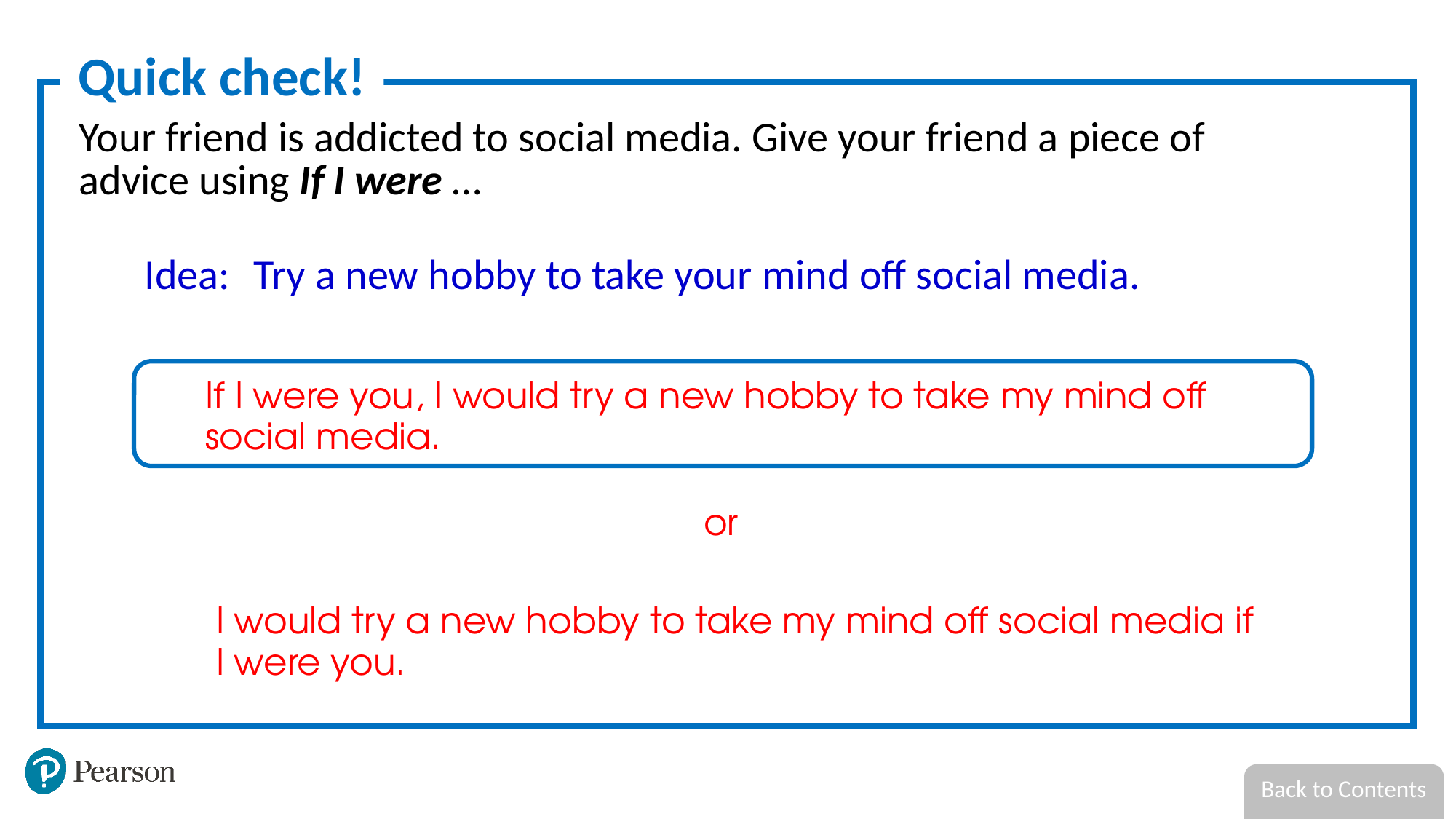

Quick check!

Your friend is addicted to social media. Give your friend a piece of advice using If I were …
Idea:	Try a new hobby to take your mind off social media.

If I were you, I would try a new hobby to take my mind off social media.
or

I would try a new hobby to take my mind off social media if I were you.
Back to Contents